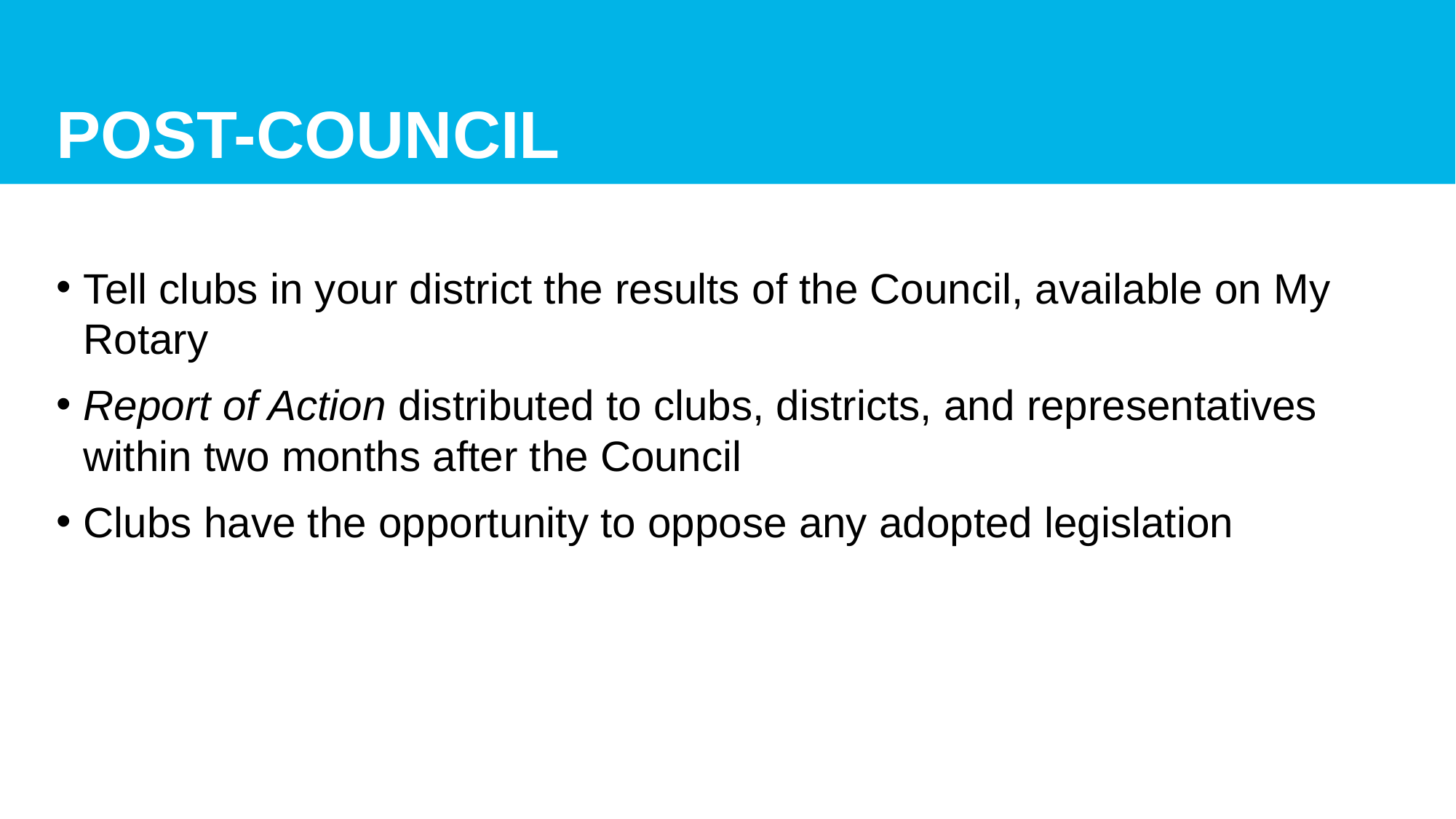

# Post-Council
Tell clubs in your district the results of the Council, available on My Rotary
Report of Action distributed to clubs, districts, and representatives within two months after the Council
Clubs have the opportunity to oppose any adopted legislation